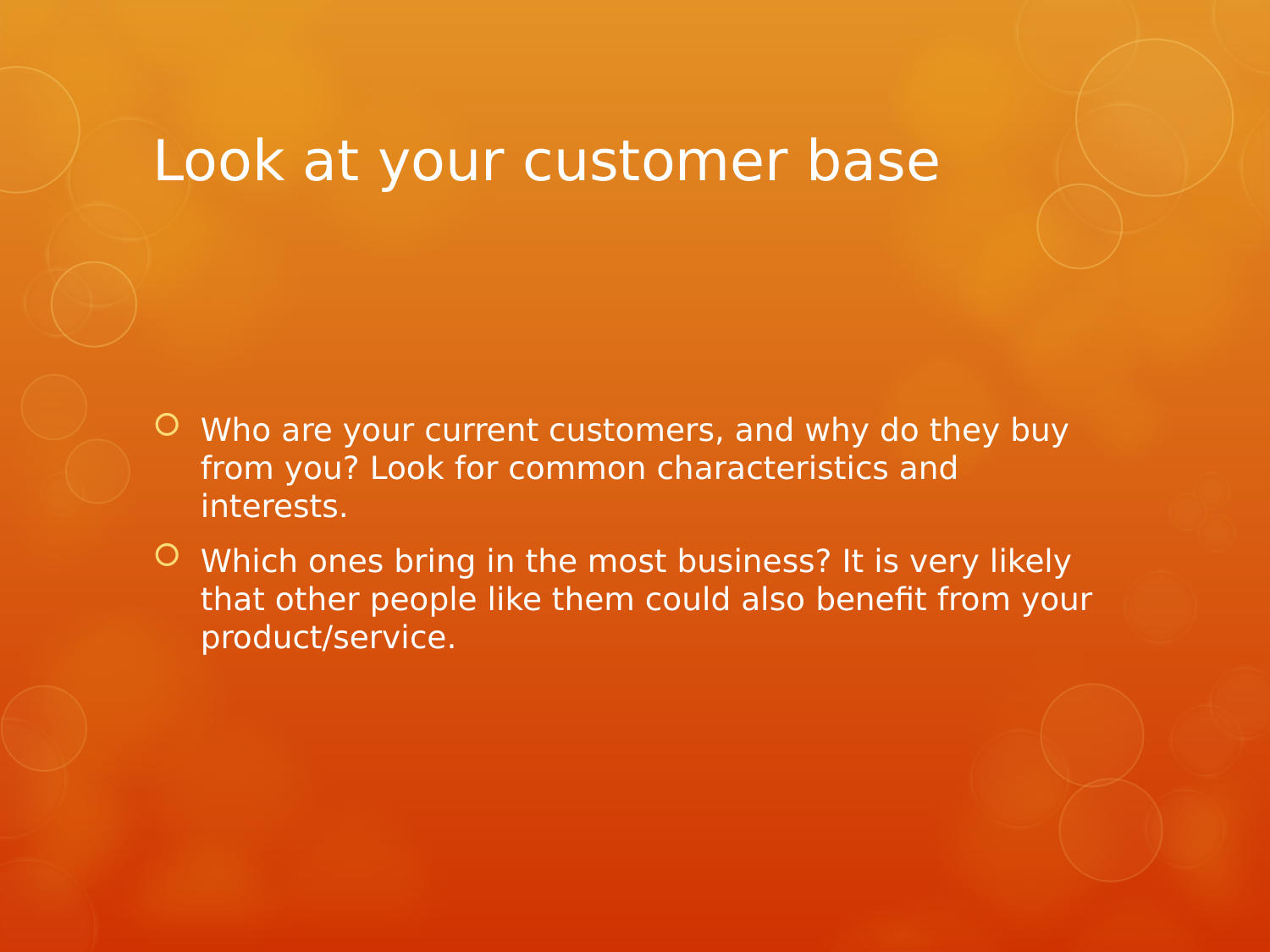

# Look at your customer base
Who are your current customers, and why do they buy from you? Look for common characteristics and interests.
Which ones bring in the most business? It is very likely that other people like them could also benefit from your product/service.